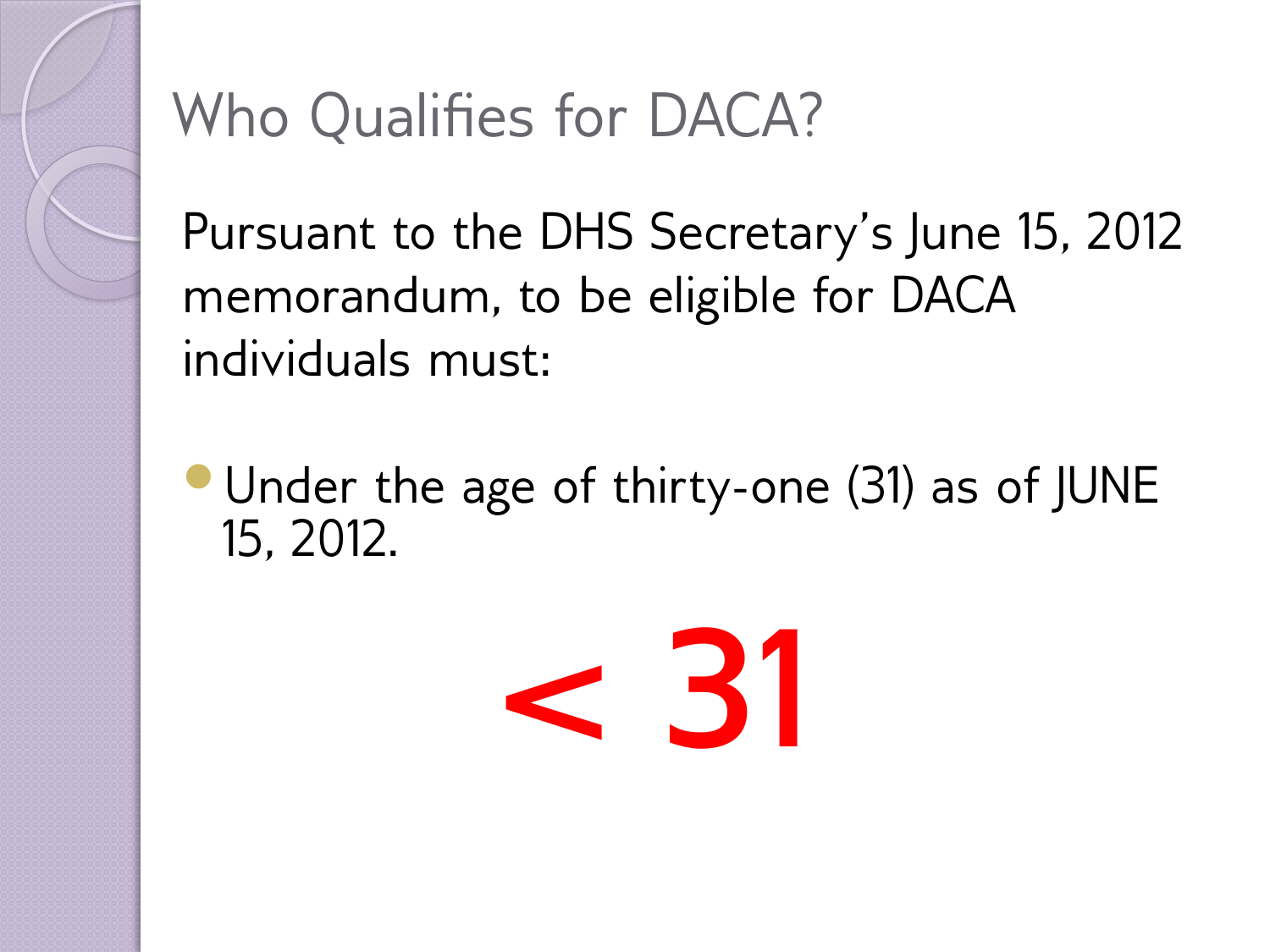

# Who Qualifies for DACA?
Pursuant to the DHS Secretary’s June 15, 2012
memorandum, to be eligible for DACA
individuals must:

Under the age of thirty-one (31) as of JUNE 15, 2012.

< 31